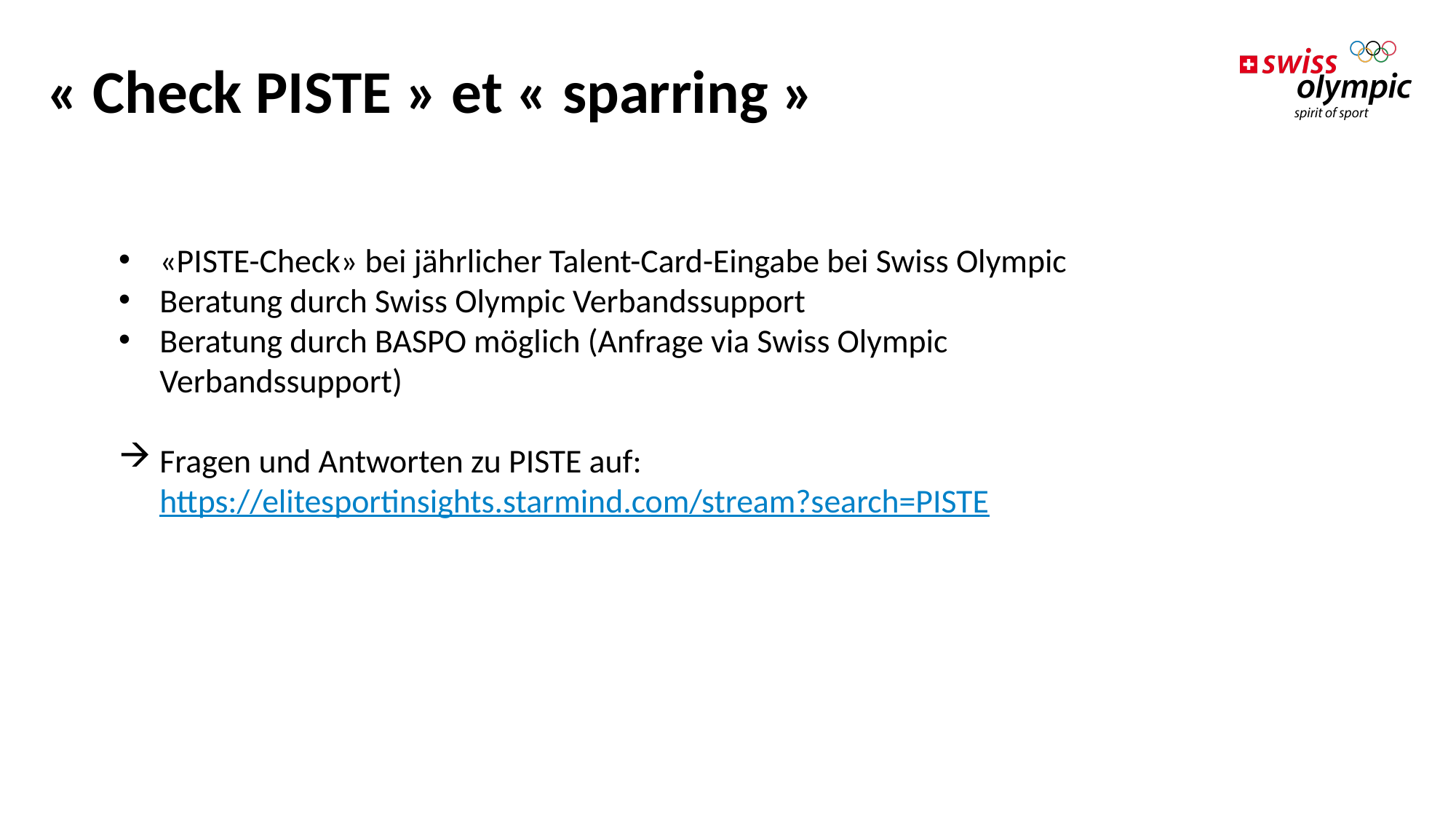

# « Check PISTE » et « sparring »
«PISTE-Check» bei jährlicher Talent-Card-Eingabe bei Swiss Olympic
Beratung durch Swiss Olympic Verbandssupport
Beratung durch BASPO möglich (Anfrage via Swiss Olympic Verbandssupport)

Fragen und Antworten zu PISTE auf: https://elitesportinsights.starmind.com/stream?search=PISTE